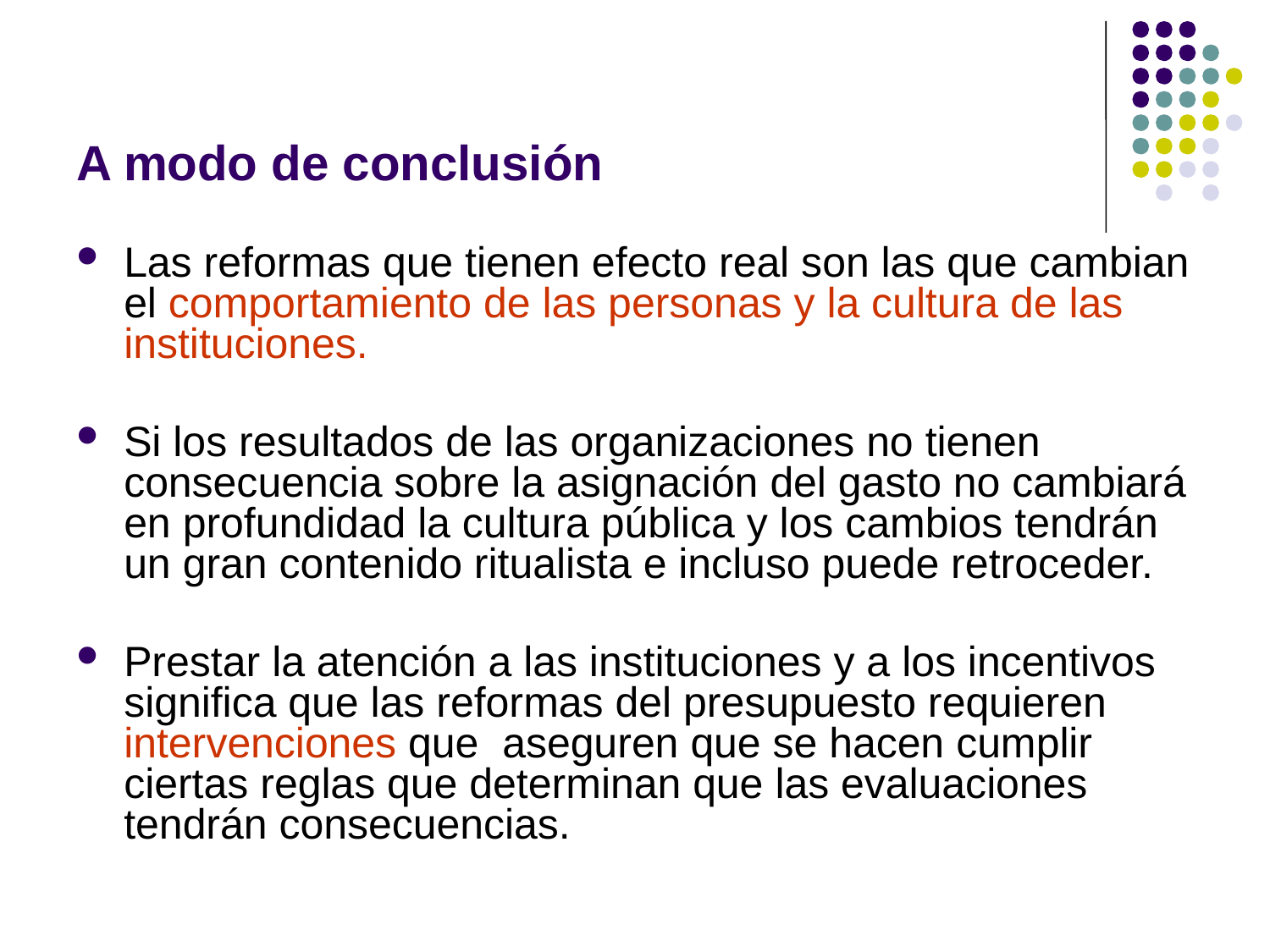

# A modo de conclusión
Las reformas que tienen efecto real son las que cambian el comportamiento de las personas y la cultura de las instituciones.

Si los resultados de las organizaciones no tienen consecuencia sobre la asignación del gasto no cambiará en profundidad la cultura pública y los cambios tendrán un gran contenido ritualista e incluso puede retroceder.

Prestar la atención a las instituciones y a los incentivos significa que las reformas del presupuesto requieren  intervenciones que  aseguren que se hacen cumplir ciertas reglas que determinan que las evaluaciones tendrán consecuencias.